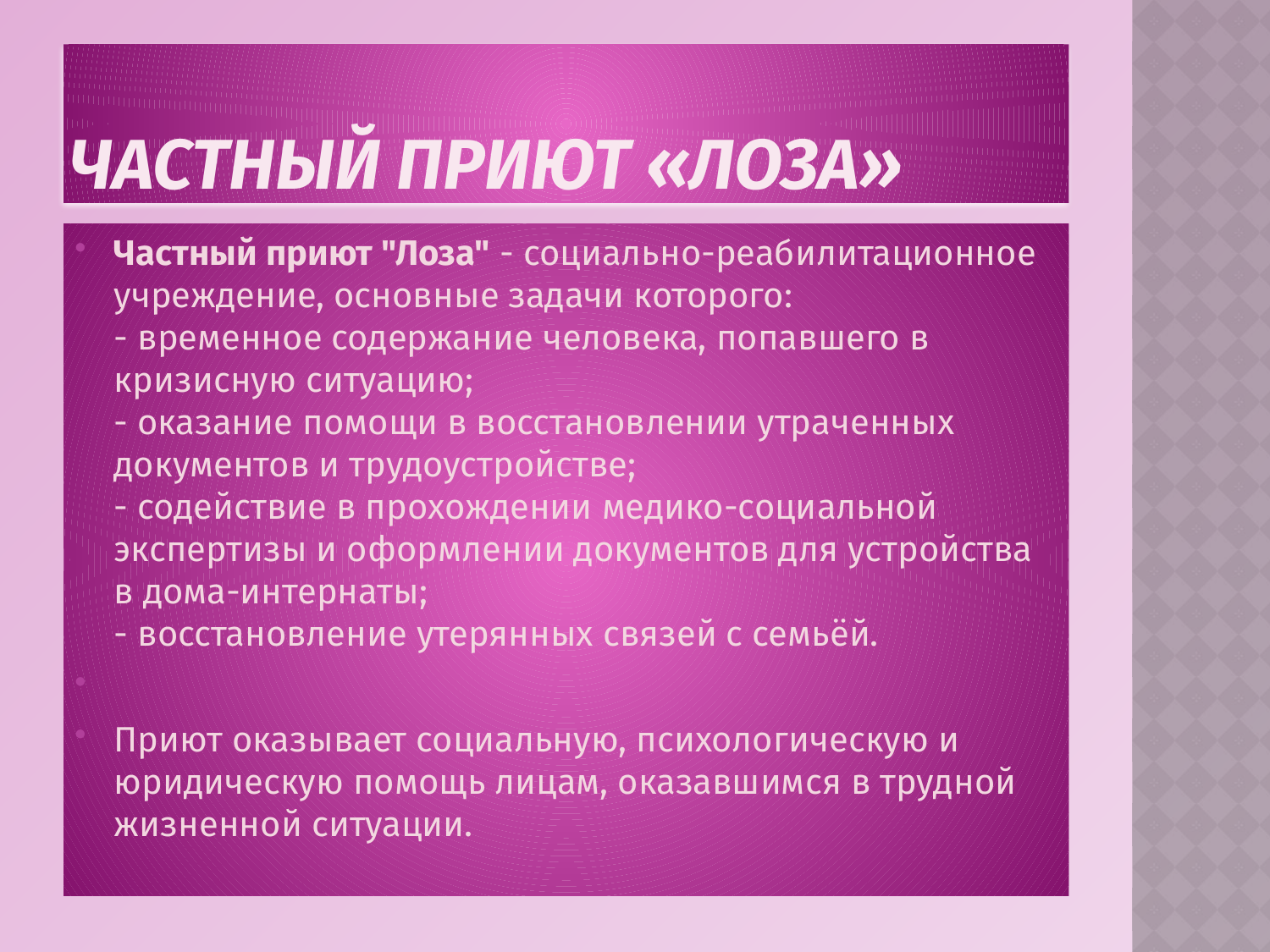

# ЧАСТНЫЙ ПРИЮТ «ЛОЗА»
Частный приют "Лоза" - социально-реабилитационное учреждение, основные задачи которого:
- временное содержание человека, попавшего в кризисную ситуацию;
- оказание помощи в восстановлении утраченных документов и трудоустройстве;
- содействие в прохождении медико-социальной экспертизы и оформлении документов для устройства в дома-интернаты;
- восстановление утерянных связей с семьёй.

Приют оказывает социальную, психологическую и юридическую помощь лицам, оказавшимся в трудной жизненной ситуации.